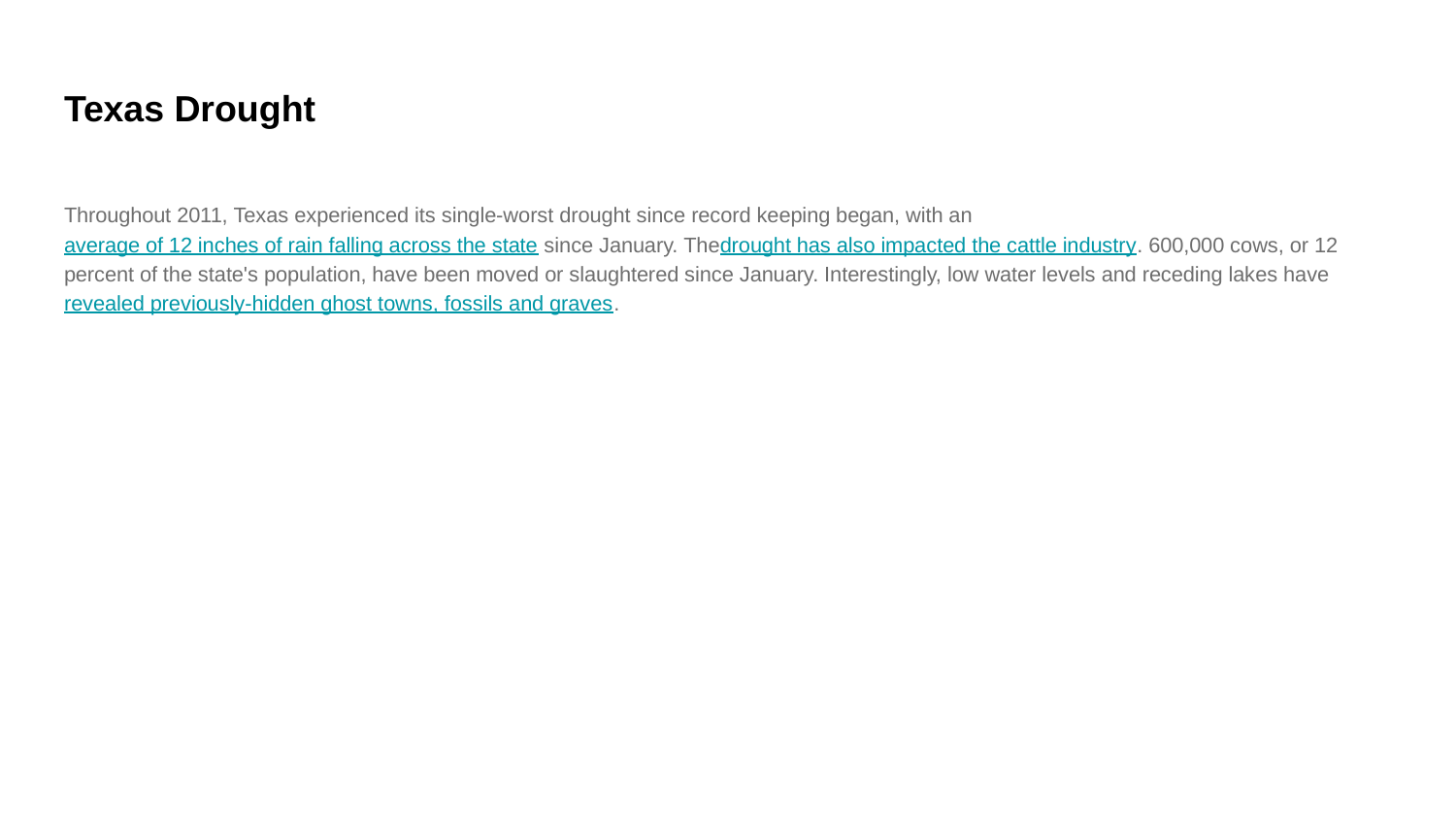

# Texas Drought
Throughout 2011, Texas experienced its single-worst drought since record keeping began, with an average of 12 inches of rain falling across the state since January. Thedrought has also impacted the cattle industry. 600,000 cows, or 12 percent of the state's population, have been moved or slaughtered since January. Interestingly, low water levels and receding lakes have revealed previously-hidden ghost towns, fossils and graves.